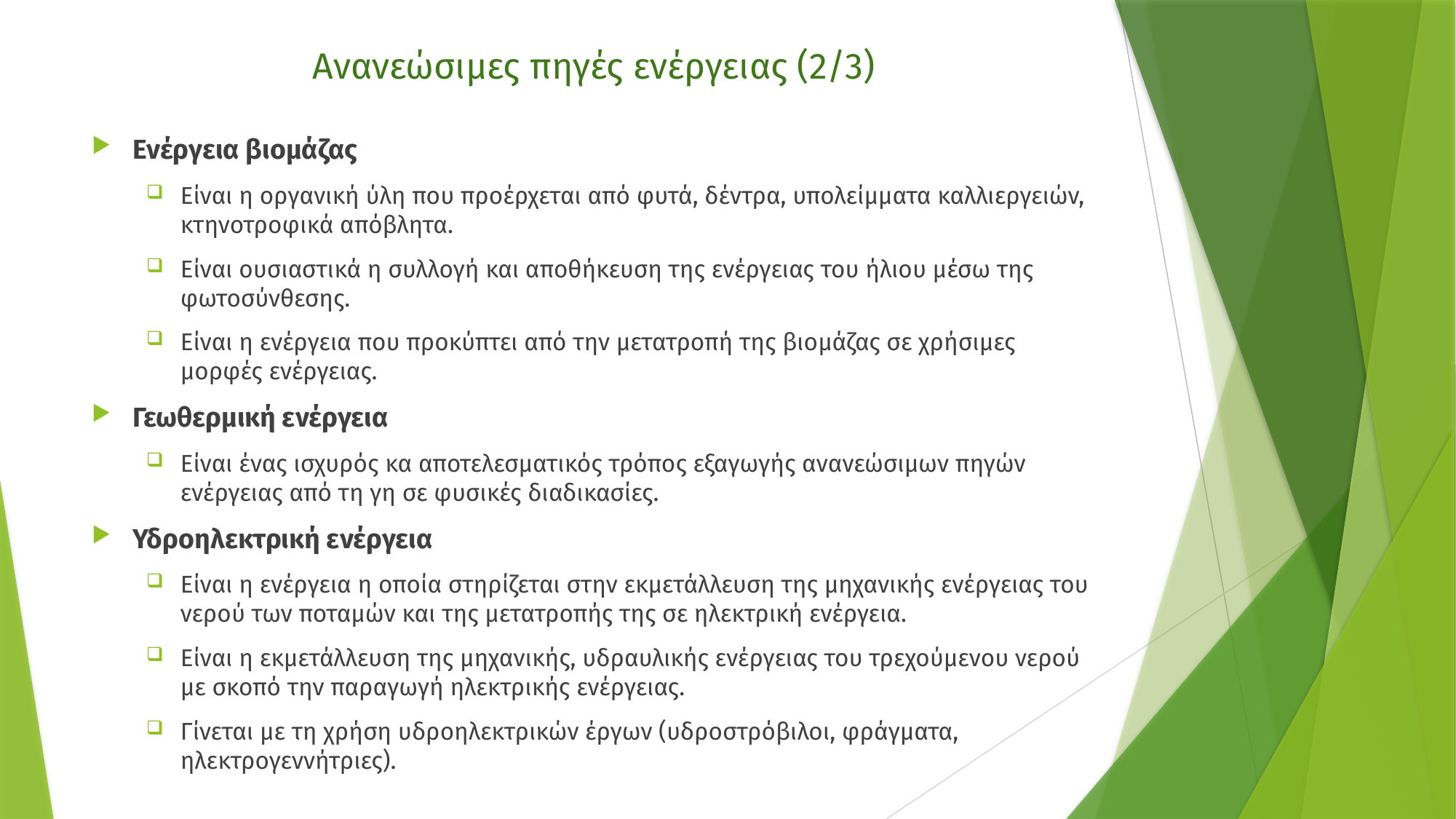

# Ανανεώσιμες πηγές ενέργειας (2/3)
Ενέργεια βιομάζας
Είναι η οργανική ύλη που προέρχεται από φυτά, δέντρα, υπολείμματα καλλιεργειών, κτηνοτροφικά απόβλητα.
Είναι ουσιαστικά η συλλογή και αποθήκευση της ενέργειας του ήλιου μέσω της φωτοσύνθεσης.
Είναι η ενέργεια που προκύπτει από την μετατροπή της βιομάζας σε χρήσιμες μορφές ενέργειας.
Γεωθερμική ενέργεια
Είναι ένας ισχυρός κα αποτελεσματικός τρόπος εξαγωγής ανανεώσιμων πηγών ενέργειας από τη γη σε φυσικές διαδικασίες.
Υδροηλεκτρική ενέργεια
Είναι η ενέργεια η οποία στηρίζεται στην εκμετάλλευση της μηχανικής ενέργειας του νερού των ποταμών και της μετατροπής της σε ηλεκτρική ενέργεια.
Είναι η εκμετάλλευση της μηχανικής, υδραυλικής ενέργειας του τρεχούμενου νερού με σκοπό την παραγωγή ηλεκτρικής ενέργειας.
Γίνεται με τη χρήση υδροηλεκτρικών έργων (υδροστρόβιλοι, φράγματα, ηλεκτρογεννήτριες).